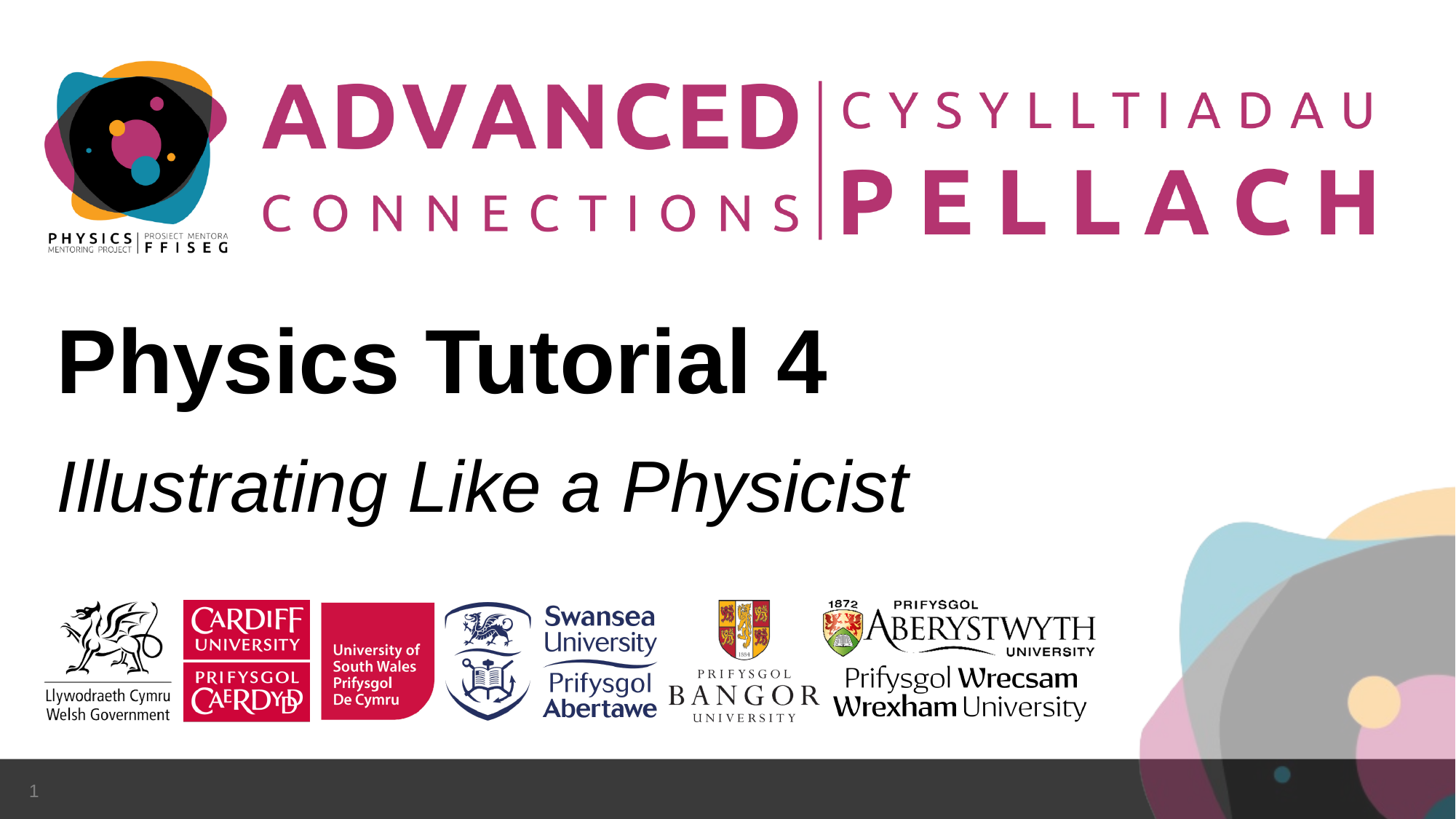

Physics Tutorial 4
Illustrating Like a Physicist

1